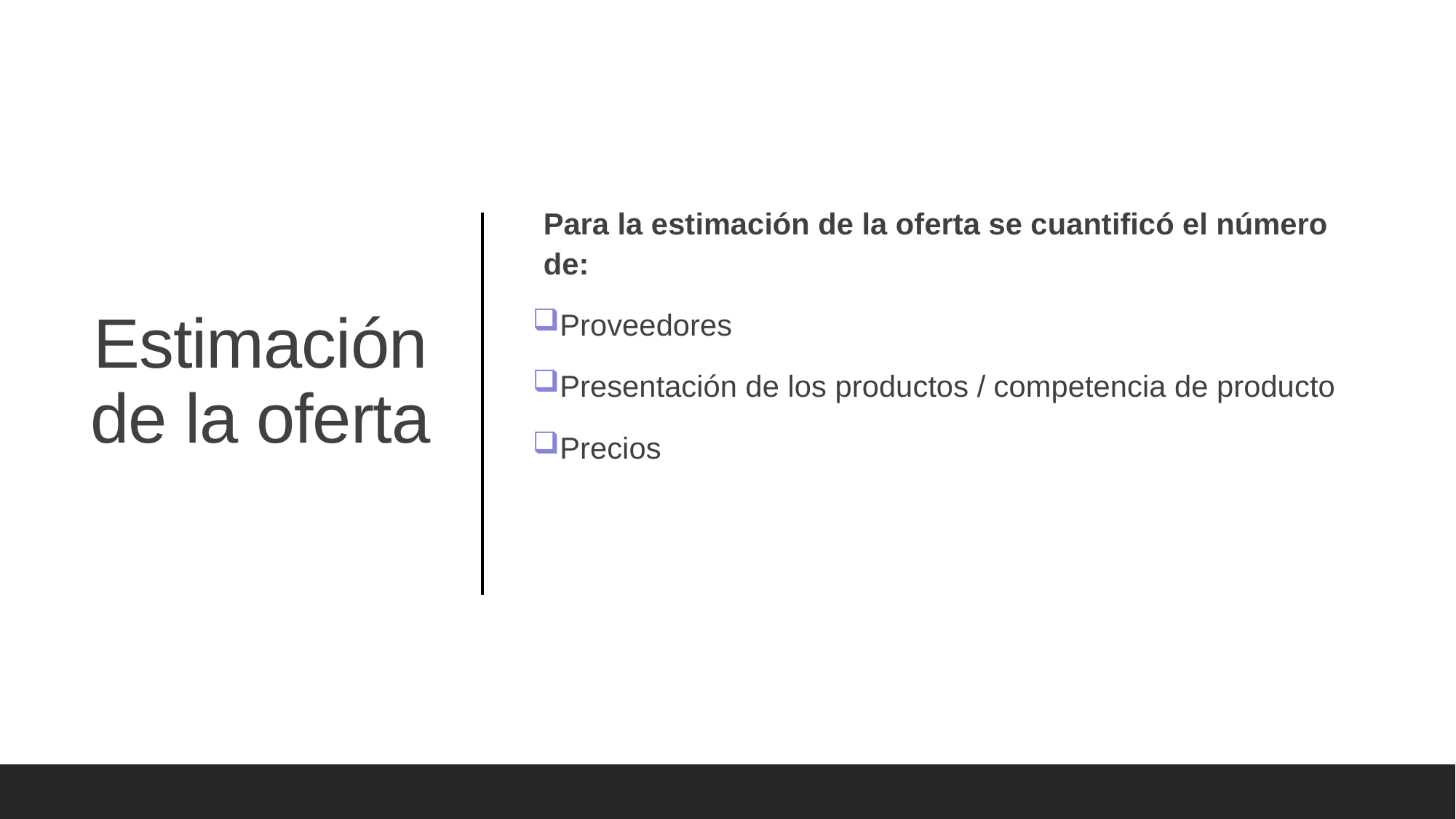

# Estimación de la oferta
Para la estimación de la oferta se cuantificó el número de:
Proveedores
Presentación de los productos / competencia de producto
Precios